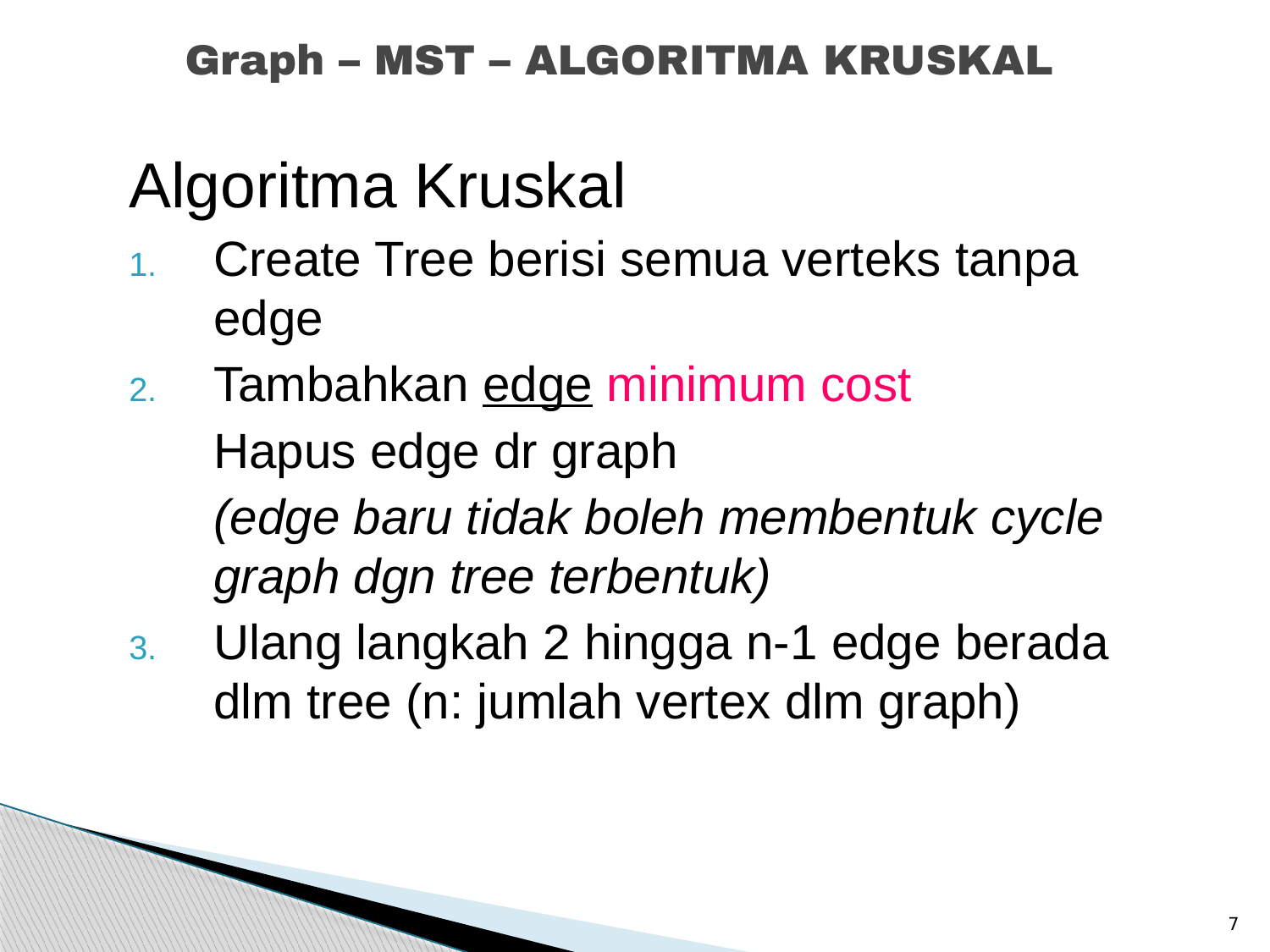

Graph – MST – ALGORITMA KRUSKAL
Algoritma Kruskal
Create Tree berisi semua verteks tanpa edge
Tambahkan edge minimum cost
	Hapus edge dr graph
	(edge baru tidak boleh membentuk cycle graph dgn tree terbentuk)
Ulang langkah 2 hingga n-1 edge berada dlm tree (n: jumlah vertex dlm graph)
7